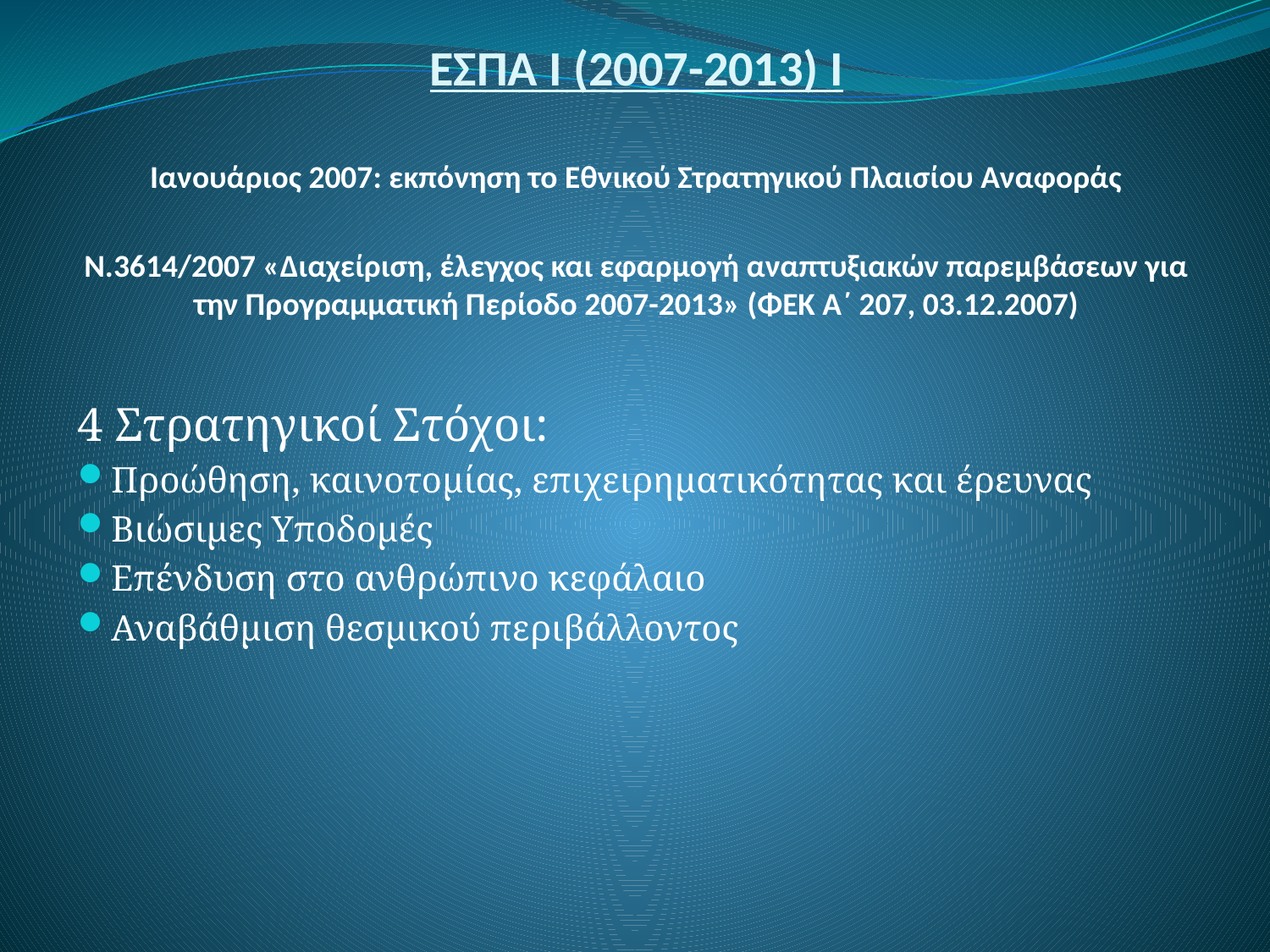

# ΕΣΠΑ Ι (2007-2013) Ι

Ιανουάριος 2007: εκπόνηση το Εθνικού Στρατηγικού Πλαισίου Αναφοράς

Ν.3614/2007 «Διαχείριση, έλεγχος και εφαρμογή αναπτυξιακών παρεμβάσεων για την Προγραμματική Περίοδο 2007-2013» (ΦΕΚ Α΄ 207, 03.12.2007)

4 Στρατηγικοί Στόχοι:
Προώθηση, καινοτομίας, επιχειρηματικότητας και έρευνας
Βιώσιμες Υποδομές
Επένδυση στο ανθρώπινο κεφάλαιο
Αναβάθμιση θεσμικού περιβάλλοντος